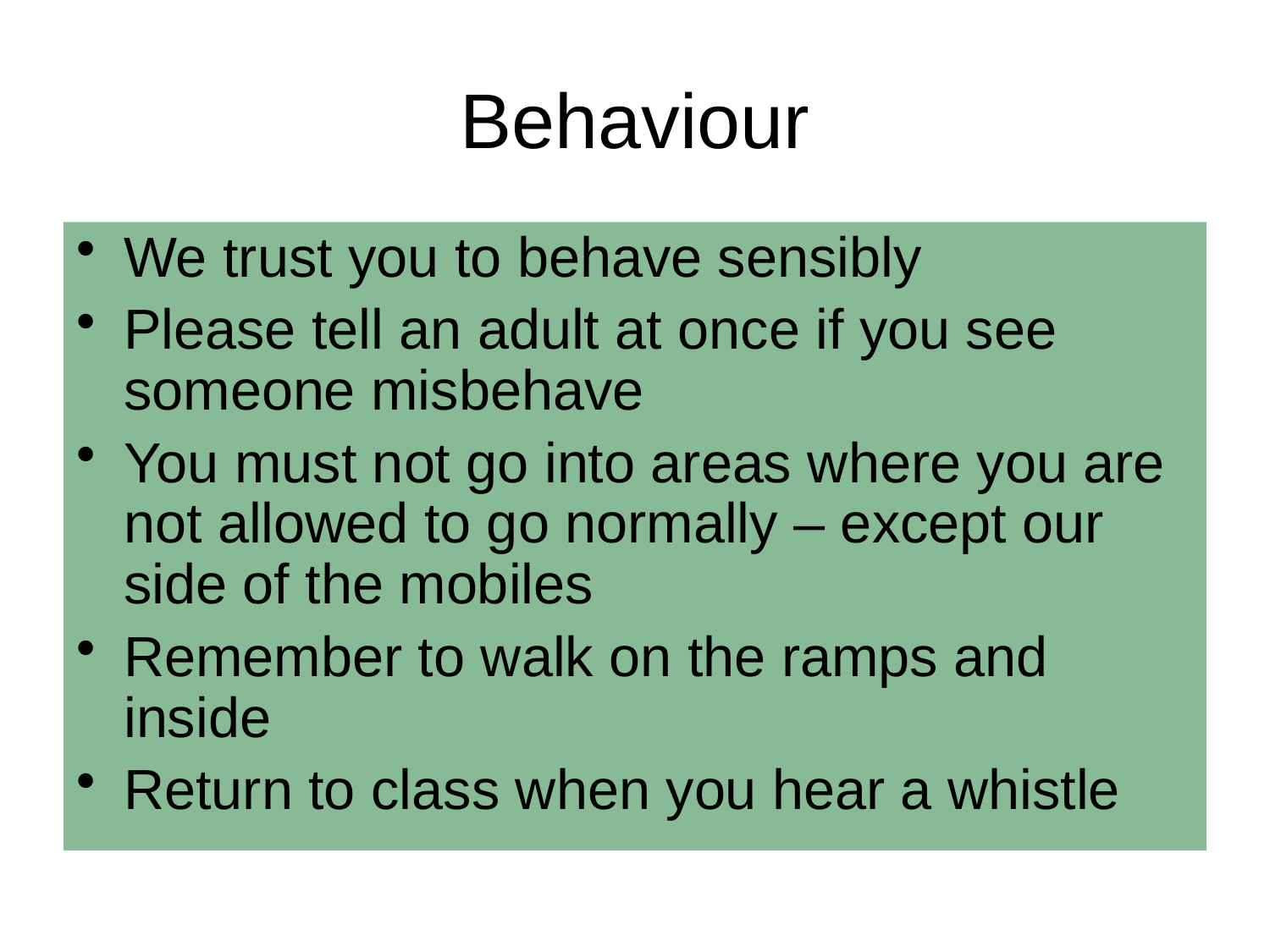

# Behaviour
We trust you to behave sensibly
Please tell an adult at once if you see someone misbehave
You must not go into areas where you are not allowed to go normally – except our side of the mobiles
Remember to walk on the ramps and inside
Return to class when you hear a whistle